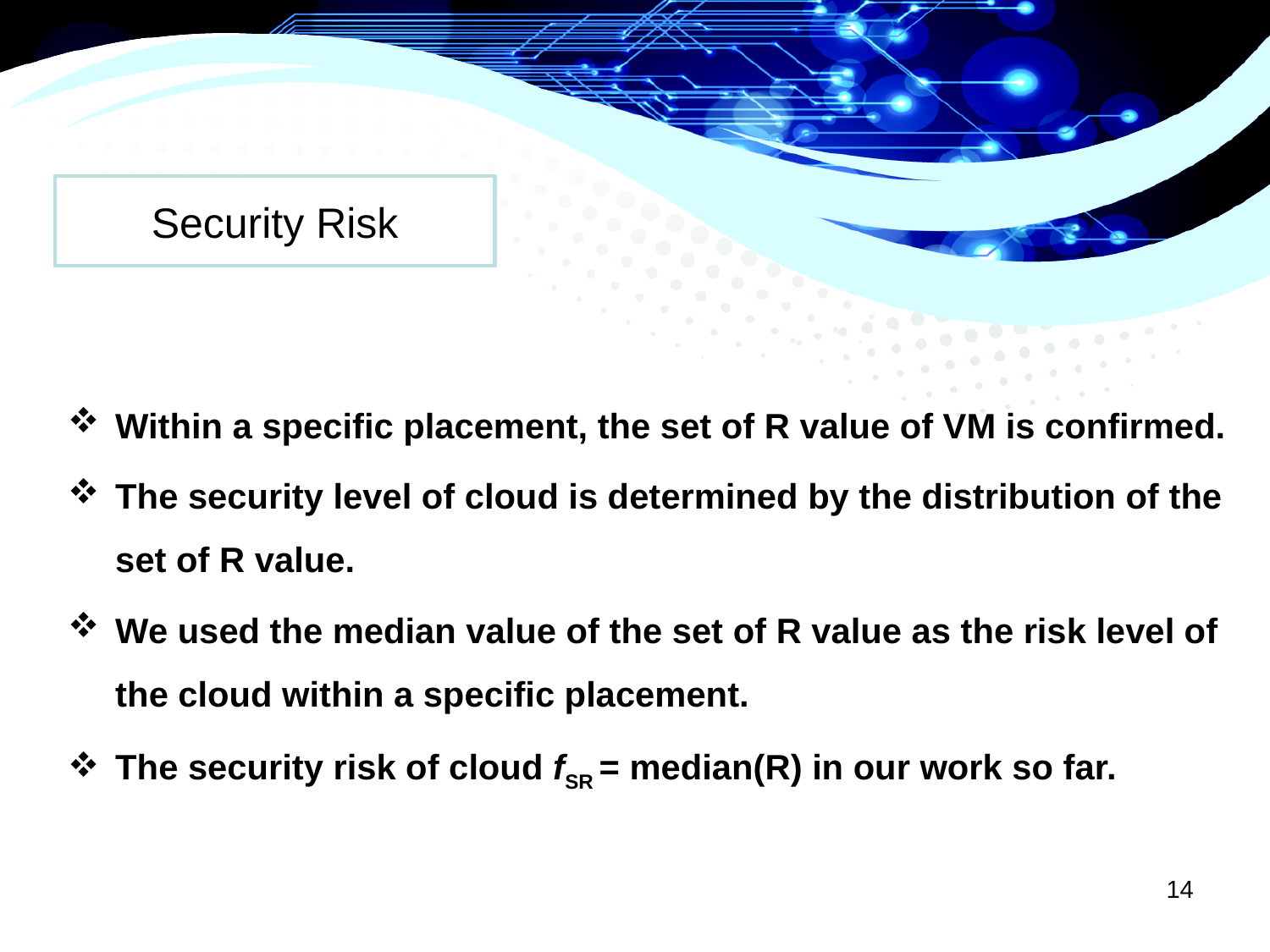

# Security Risk
Within a specific placement, the set of R value of VM is confirmed.
The security level of cloud is determined by the distribution of the set of R value.
We used the median value of the set of R value as the risk level of the cloud within a specific placement.
The security risk of cloud fSR = median(R) in our work so far.
14